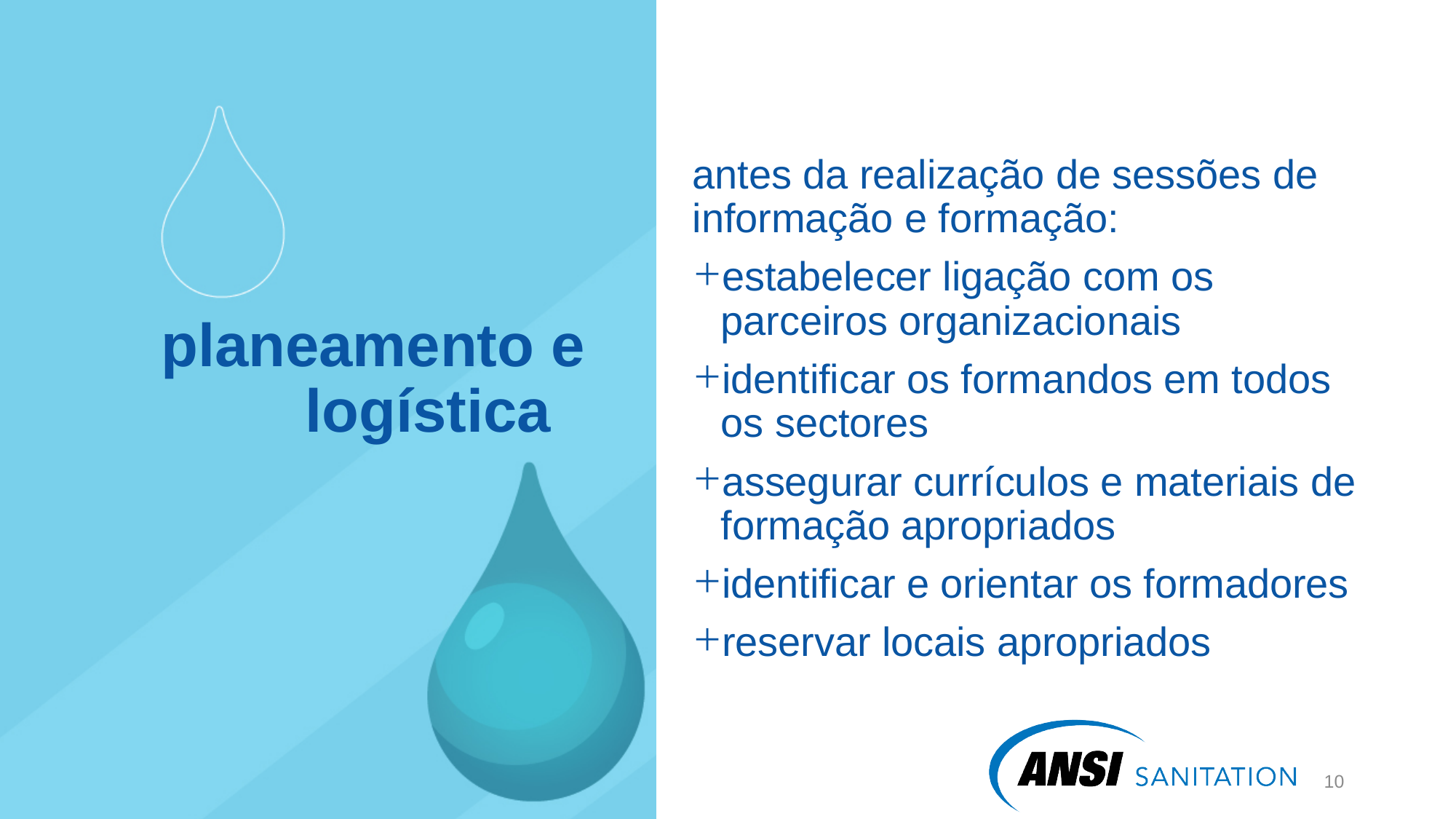

antes da realização de sessões de informação e formação:
estabelecer ligação com os parceiros organizacionais
identificar os formandos em todos os sectores
assegurar currículos e materiais de formação apropriados
identificar e orientar os formadores
reservar locais apropriados
# planeamento e logística
10